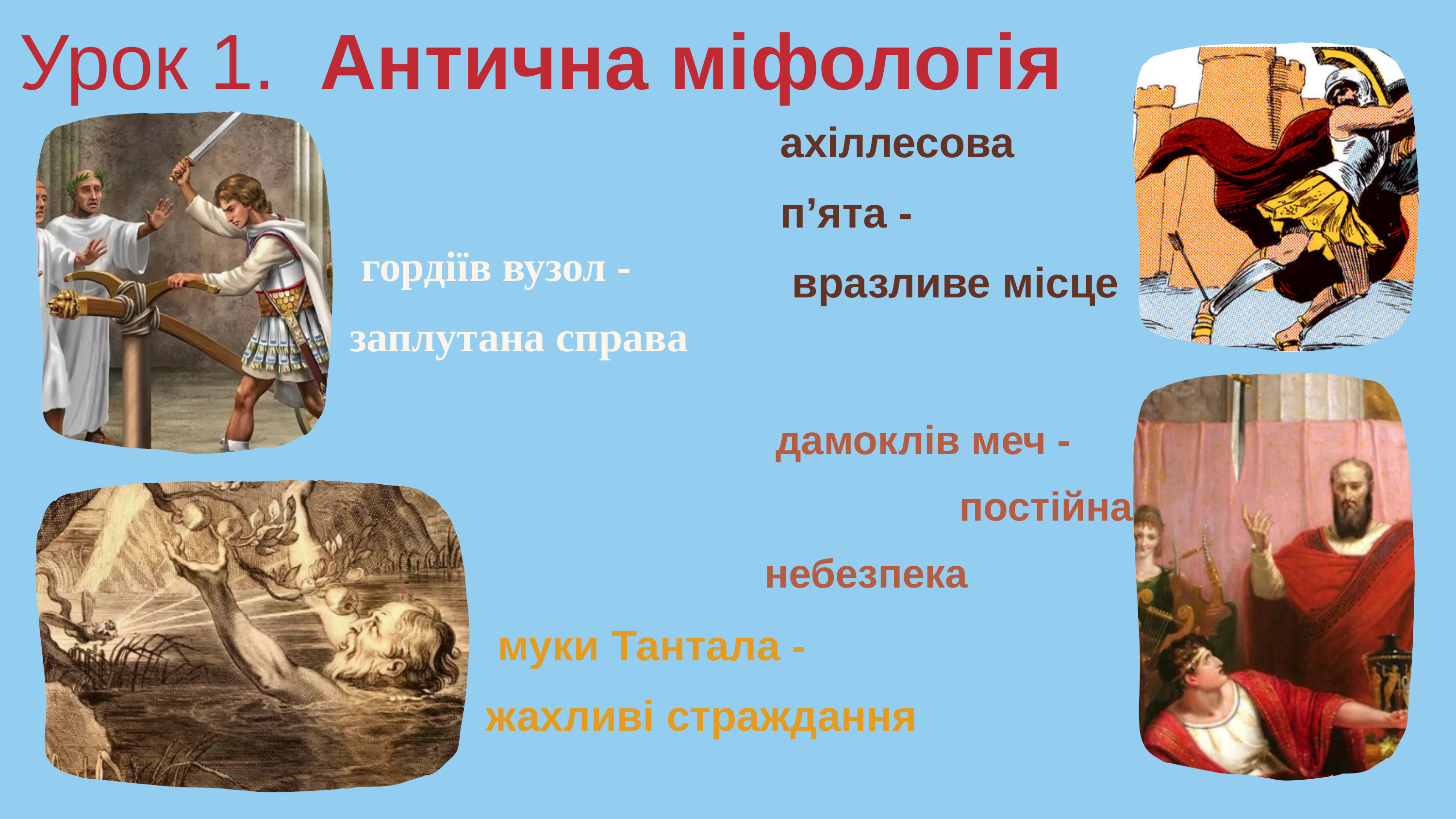

Урок 1.  Антична міфологія

ахіллесова п’ята -
 вразливе місце

 гордіїв вузол -
заплутана справа

 дамоклів меч -
 постійна небезпека

 муки Тантала -
жахливі страждання